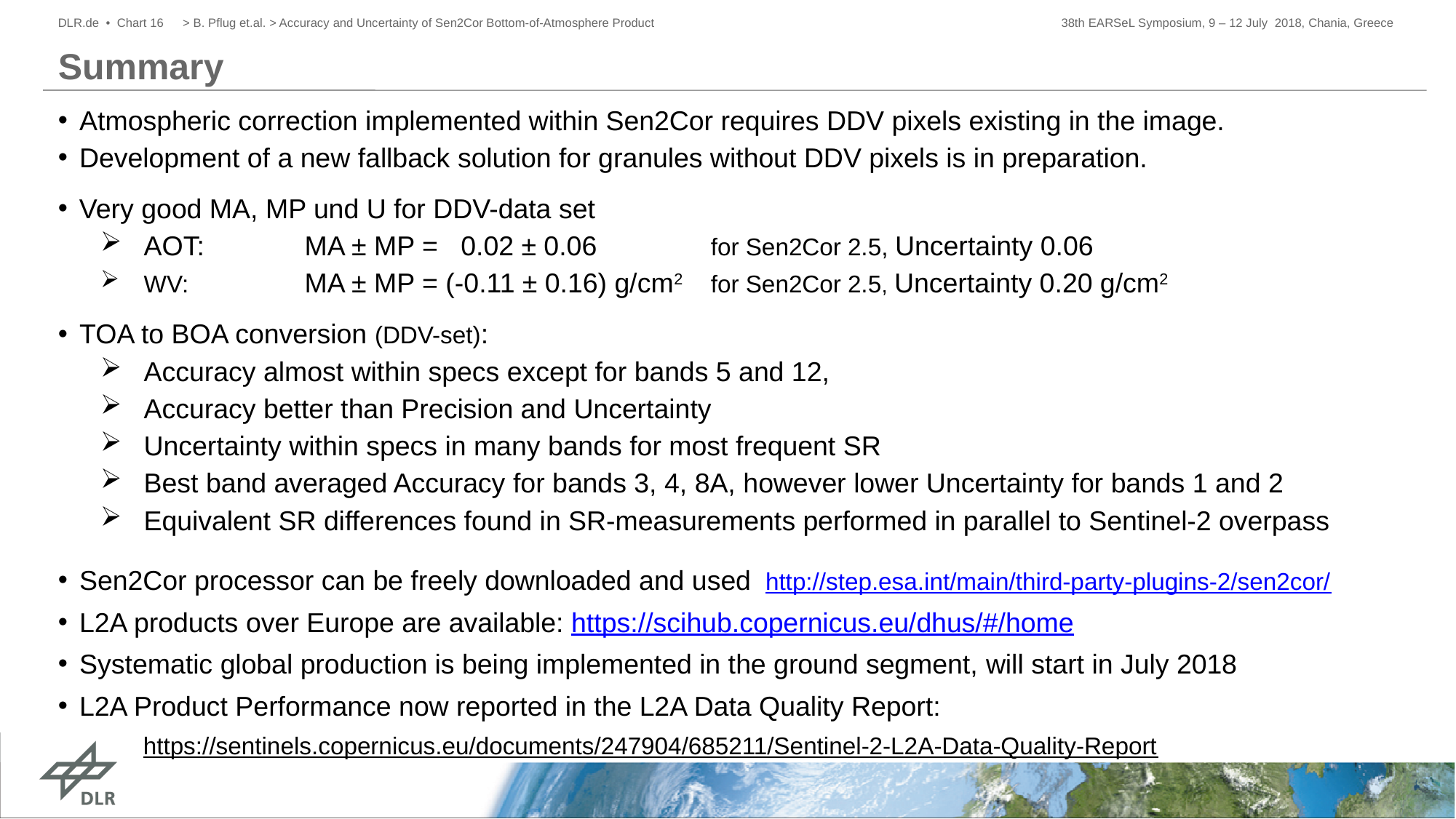

DLR.de  •  Chart 16
> B. Pflug et.al. > Accuracy and Uncertainty of Sen2Cor Bottom‐of‐Atmosphere Product                                                                                                                      38th EARSeL Symposium, 9 – 12 July  2018, Chania, Greece
# Summary

Atmospheric correction implemented within Sen2Cor requires DDV pixels existing in the image.
Development of a new fallback solution for granules without DDV pixels is in preparation.
Very good MA, MP und U for DDV-data set
AOT:	MA ± MP =   0.02 ± 0.06	for Sen2Cor 2.5, Uncertainty 0.06
WV:	MA ± MP = (-0.11 ± 0.16) g/cm2	for Sen2Cor 2.5, Uncertainty 0.20 g/cm2
TOA to BOA conversion (DDV-set):
Accuracy almost within specs except for bands 5 and 12,
Accuracy better than Precision and Uncertainty
Uncertainty within specs in many bands for most frequent SR
Best band averaged Accuracy for bands 3, 4, 8A, however lower Uncertainty for bands 1 and 2
Equivalent SR differences found in SR-measurements performed in parallel to Sentinel-2 overpass
Sen2Cor processor can be freely downloaded and used  http://step.esa.int/main/third-party-plugins-2/sen2cor/
L2A products over Europe are available: https://scihub.copernicus.eu/dhus/#/home
Systematic global production is being implemented in the ground segment, will start in July 2018
L2A Product Performance now reported in the L2A Data Quality Report:
https://sentinels.copernicus.eu/documents/247904/685211/Sentinel-2-L2A-Data-Quality-Report